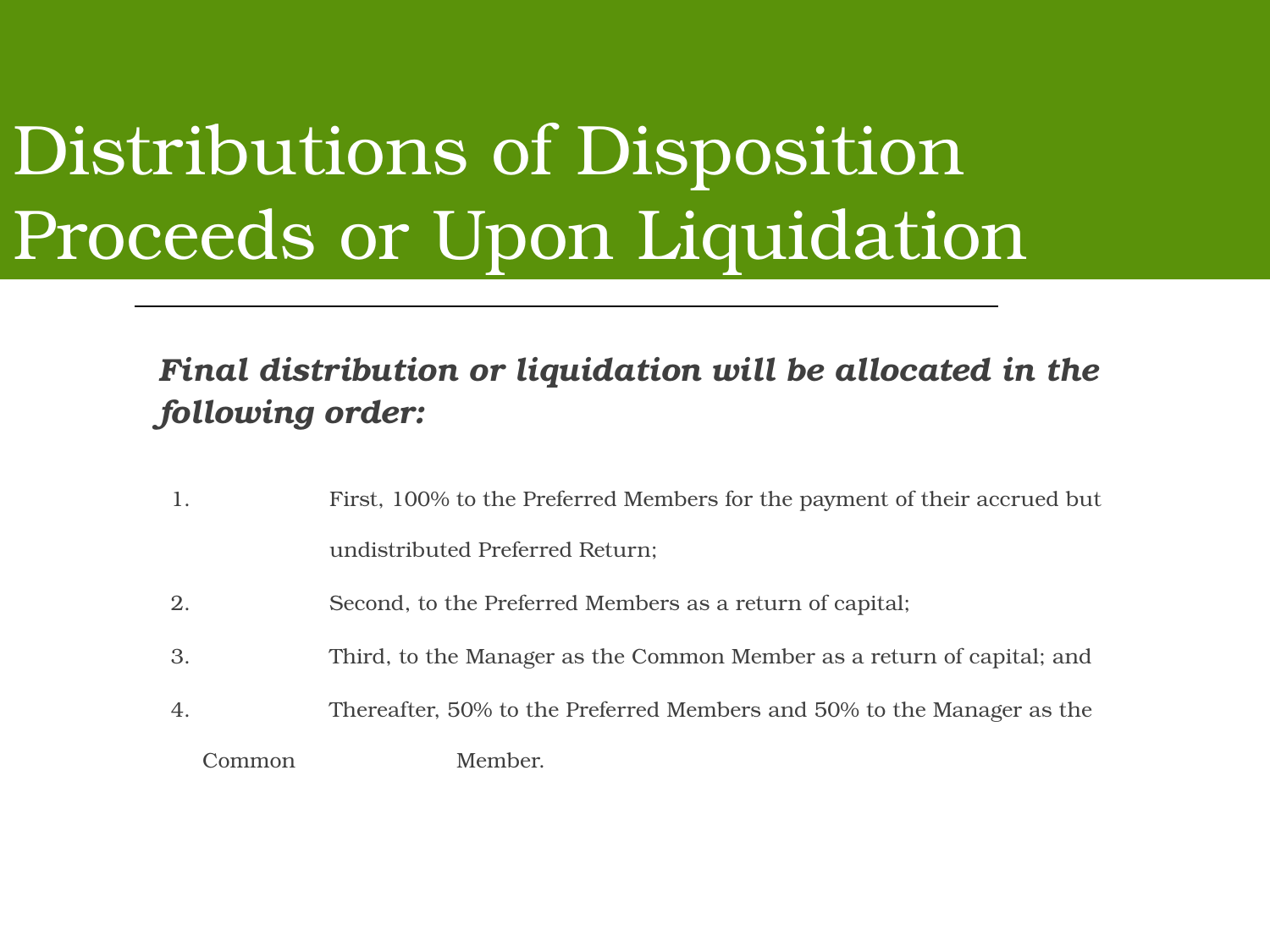

Distributions of Disposition Proceeds or Upon Liquidation

Final distribution or liquidation will be allocated in the following order:

 	First, 100% to the Preferred Members for the payment of their accrued but 	undistributed Preferred Return;
 	Second, to the Preferred Members as a return of capital;
 	Third, to the Manager as the Common Member as a return of capital; and
 	Thereafter, 50% to the Preferred Members and 50% to the Manager as the Common 	 	Member.